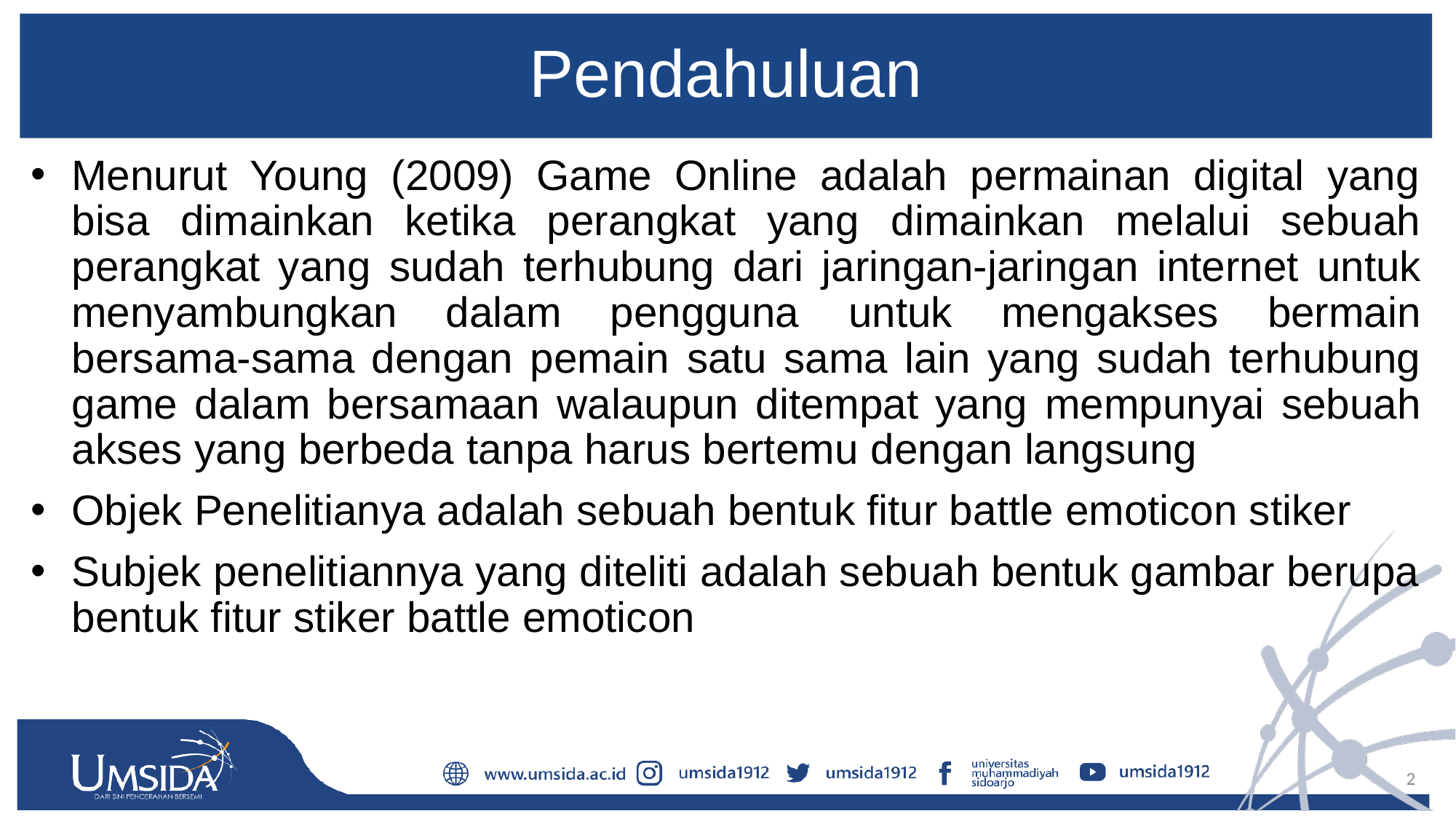

# Pendahuluan
Menurut Young (2009) Game Online adalah permainan digital yang bisa dimainkan ketika perangkat yang dimainkan melalui sebuah perangkat yang sudah terhubung dari jaringan-jaringan internet untuk menyambungkan dalam pengguna untuk mengakses bermain bersama-sama dengan pemain satu sama lain yang sudah terhubung game dalam bersamaan walaupun ditempat yang mempunyai sebuah akses yang berbeda tanpa harus bertemu dengan langsung
Objek Penelitianya adalah sebuah bentuk fitur battle emoticon stiker
Subjek penelitiannya yang diteliti adalah sebuah bentuk gambar berupa bentuk fitur stiker battle emoticon